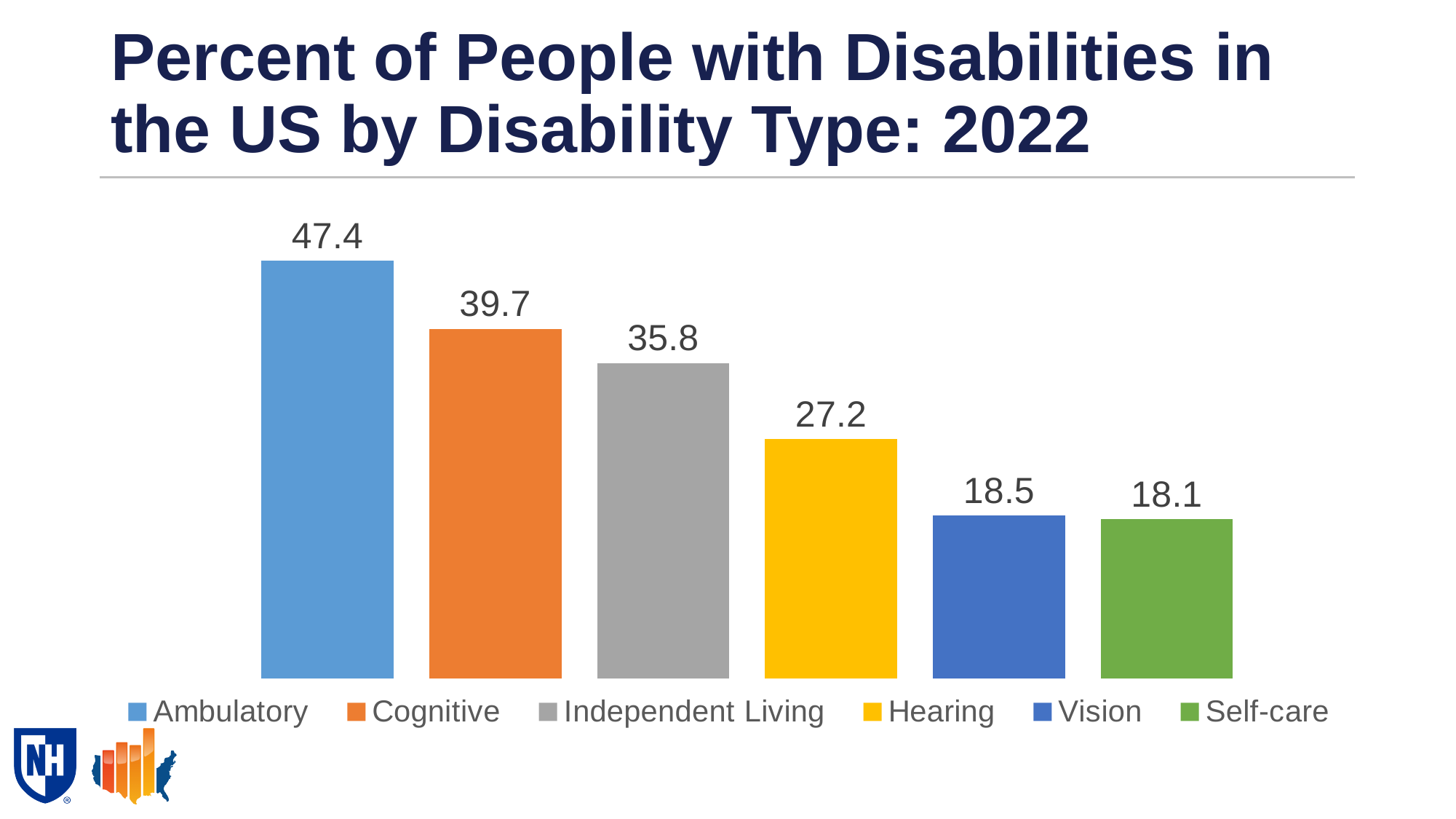

# Percent of People with Disabilities in the US by Disability Type: 2022

### Chart

| Category | Ambulatory | Cognitive | Independent Living | Hearing | Vision | Self-care |
|---|---|---|---|---|---|---|
| Percent | 47.4 | 39.7 | 35.8 | 27.2 | 18.5 | 18.1 |